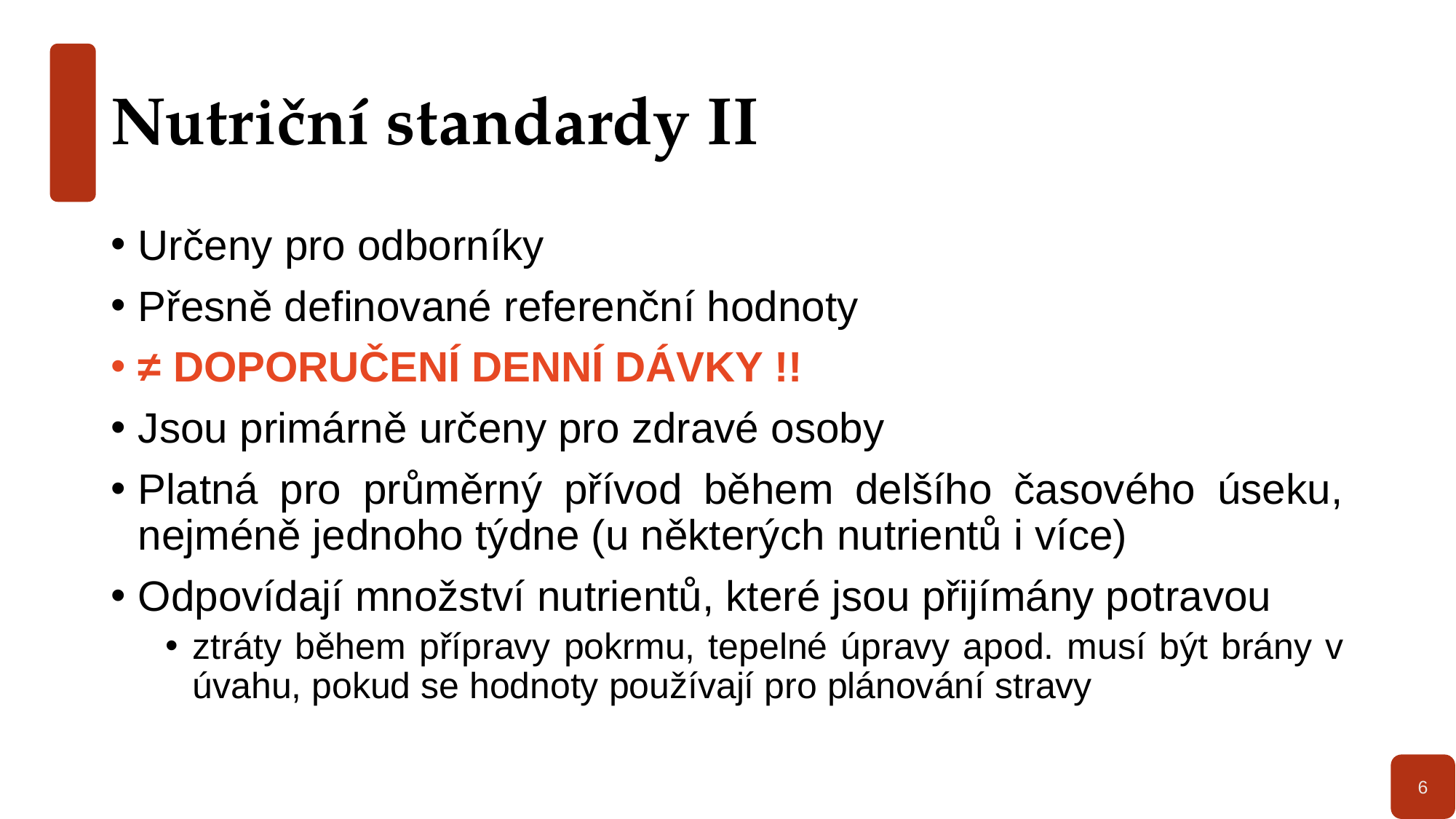

# Nutriční standardy II
Určeny pro odborníky
Přesně definované referenční hodnoty
≠ DOPORUČENÍ DENNÍ DÁVKY !!
Jsou primárně určeny pro zdravé osoby
Platná pro průměrný přívod během delšího časového úseku, nejméně jednoho týdne (u některých nutrientů i více)
Odpovídají množství nutrientů, které jsou přijímány potravou
ztráty během přípravy pokrmu, tepelné úpravy apod. musí být brány v úvahu, pokud se hodnoty používají pro plánování stravy
6